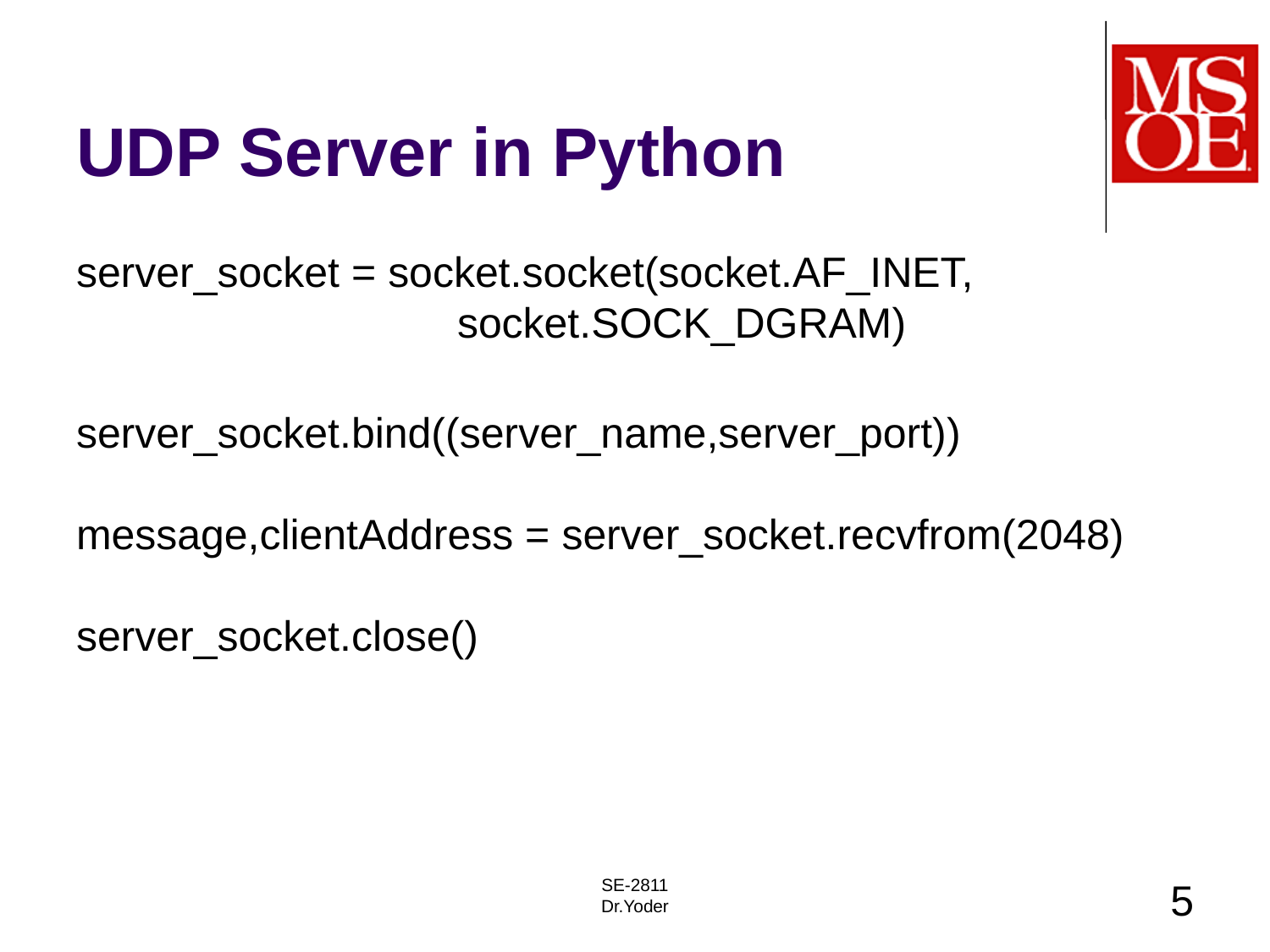

# UDP Server in Python
server_socket = socket.socket(socket.AF_INET, 				socket.SOCK_DGRAM)
server_socket.bind((server_name,server_port))
message,clientAddress = server_socket.recvfrom(2048)
server_socket.close()

SE-2811
Dr.Yoder
5